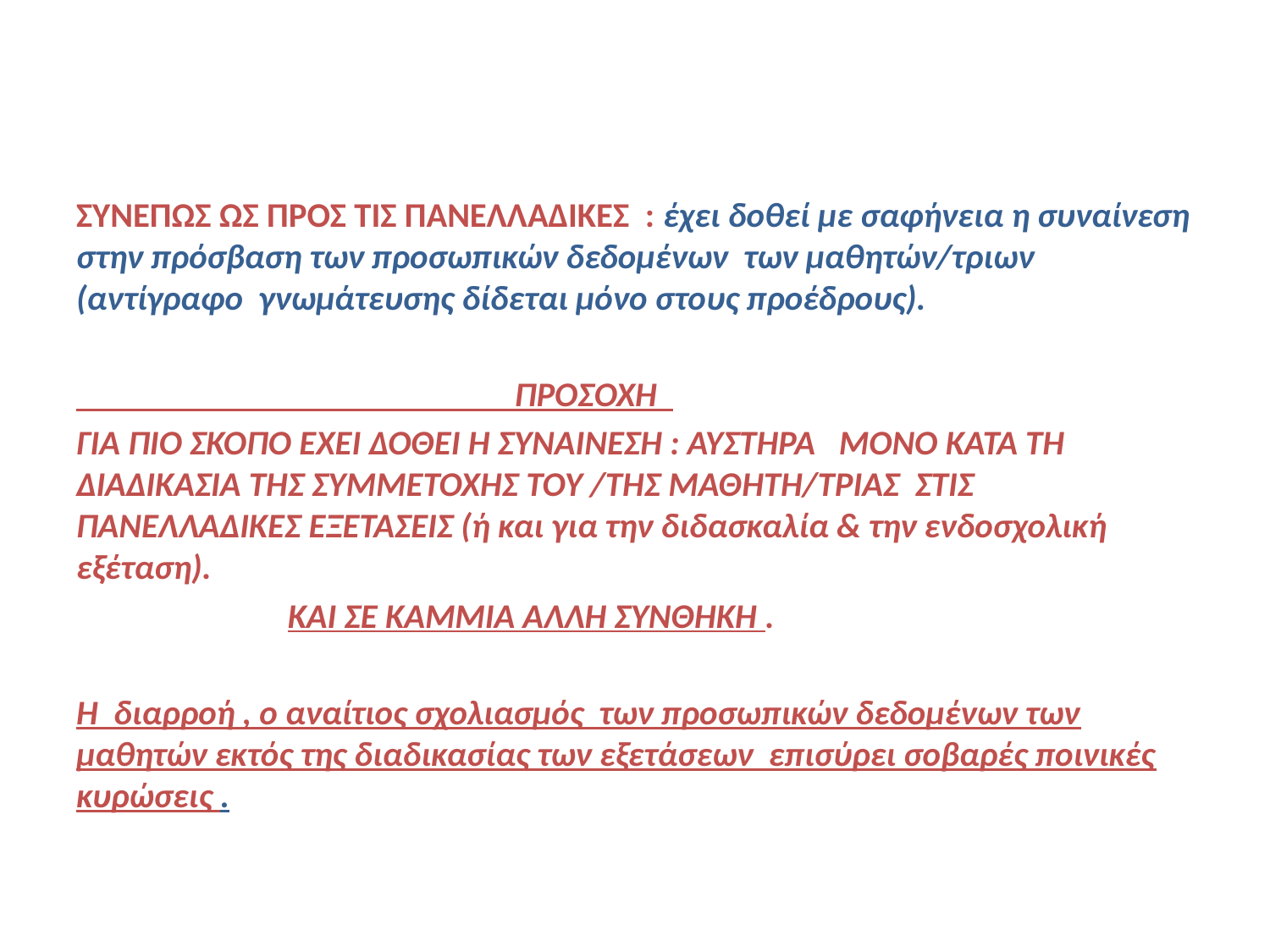

#
ΣΥΝΕΠΩΣ ΩΣ ΠΡΟΣ ΤΙΣ ΠΑΝΕΛΛΑΔΙΚΕΣ  : έχει δοθεί με σαφήνεια η συναίνεση στην πρόσβαση των προσωπικών δεδομένων  των μαθητών/τριων  (αντίγραφο  γνωμάτευσης δίδεται μόνο στους προέδρους).

                                                        ΠΡΟΣΟΧΗ
ΓΙΑ ΠΙΟ ΣΚΟΠΟ ΕΧΕΙ ΔΟΘΕΙ Η ΣΥΝΑΙΝΕΣΗ : ΑΥΣΤΗΡΑ   ΜΟΝΟ ΚΑΤΑ ΤΗ ΔΙΑΔΙΚΑΣΙΑ ΤΗΣ ΣΥΜΜΕΤΟΧΗΣ ΤΟΥ /ΤΗΣ ΜΑΘΗΤΗ/ΤΡΙΑΣ  ΣΤΙΣ ΠΑΝΕΛΛΑΔΙΚΕΣ ΕΞΕΤΑΣΕΙΣ (ή και για την διδασκαλία & την ενδοσχολική εξέταση).
                           ΚΑΙ ΣΕ ΚΑΜΜΙΑ ΑΛΛΗ ΣΥΝΘΗΚΗ .

Η  διαρροή , ο αναίτιος σχολιασμός  των προσωπικών δεδομένων των μαθητών εκτός της διαδικασίας των εξετάσεων  επισύρει σοβαρές ποινικές κυρώσεις .